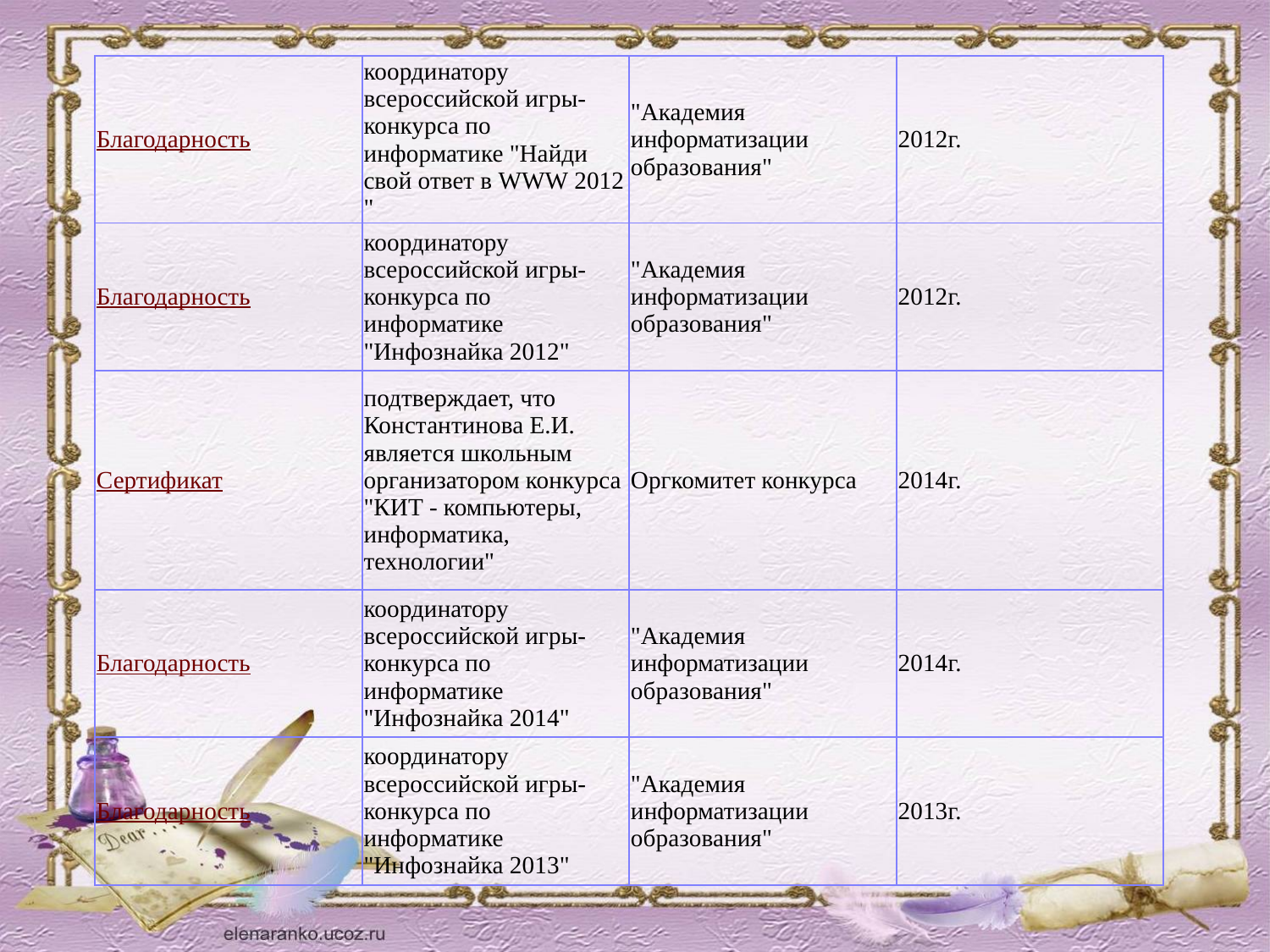

#
| Благодарность | координатору всероссийской игры-конкурса по информатике "Найди свой ответ в WWW 2012 " | "Академия информатизации образования" | 2012г. |
| --- | --- | --- | --- |
| Благодарность | координатору всероссийской игры-конкурса по информатике "Инфознайка 2012" | "Академия информатизации образования" | 2012г. |
| Сертификат | подтверждает, что Константинова Е.И. является школьным организатором конкурса "КИТ - компьютеры, информатика, технологии" | Оргкомитет конкурса | 2014г. |
| Благодарность | координатору всероссийской игры-конкурса по информатике "Инфознайка 2014" | "Академия информатизации образования" | 2014г. |
| Благодарность | координатору всероссийской игры-конкурса по информатике "Инфознайка 2013" | "Академия информатизации образования" | 2013г. |